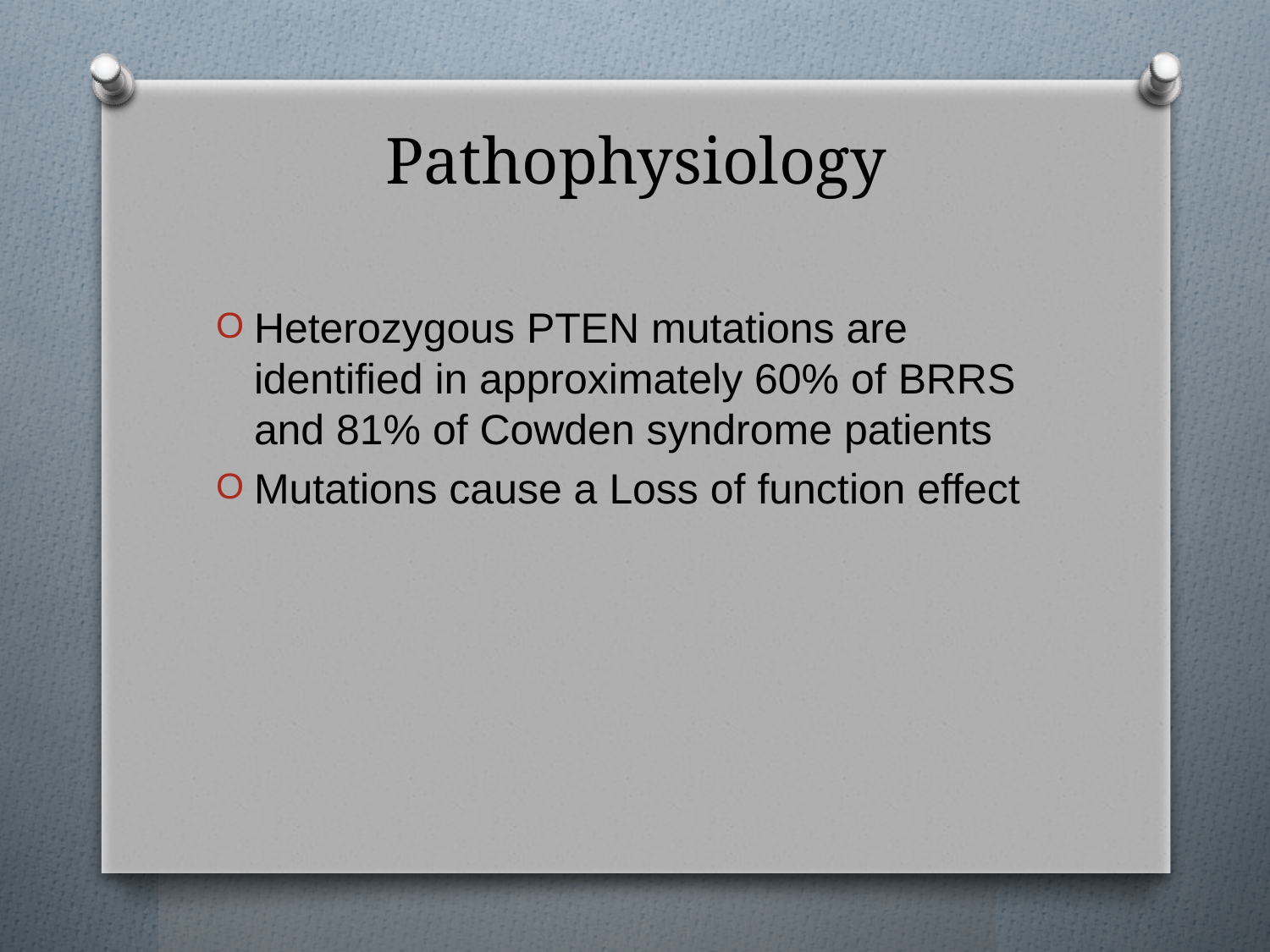

# Pathophysiology
Heterozygous PTEN mutations are identified in approximately 60% of BRRS and 81% of Cowden syndrome patients
Mutations cause a Loss of function effect